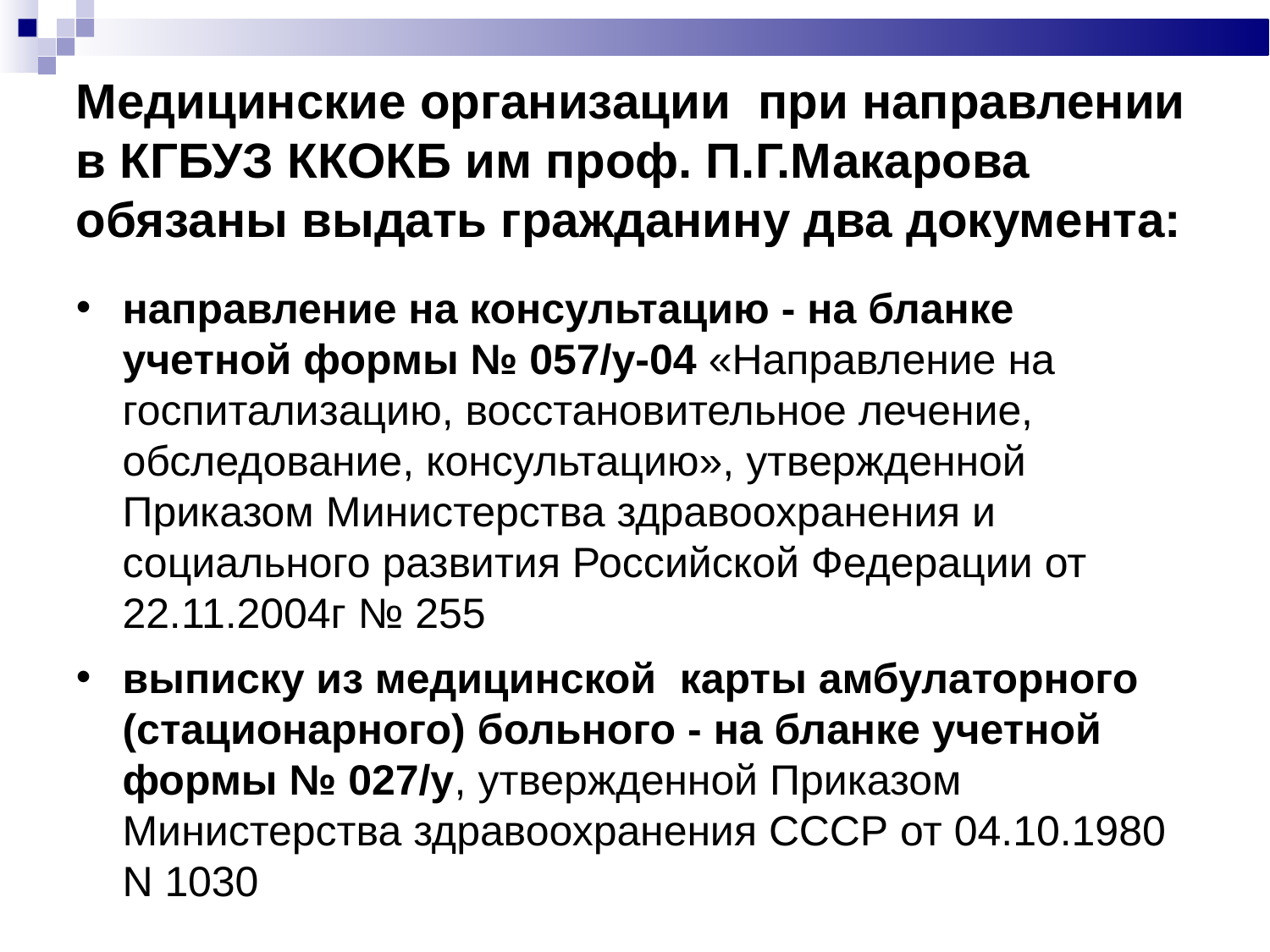

Медицинские организации  при направлении в КГБУЗ ККОКБ им проф. П.Г.Макарова обязаны выдать гражданину два документа:
направление на консультацию - на бланке учетной формы № 057/у-04 «Направление на  госпитализацию, восстановительное лечение, обследование, консультацию», утвержденной Приказом Министерства здравоохранения и социального развития Российской Федерации от 22.11.2004г № 255
выписку из медицинской  карты амбулаторного (стационарного) больного - на бланке учетной формы № 027/у, утвержденной Приказом Министерства здравоохранения СССР от 04.10.1980 N 1030